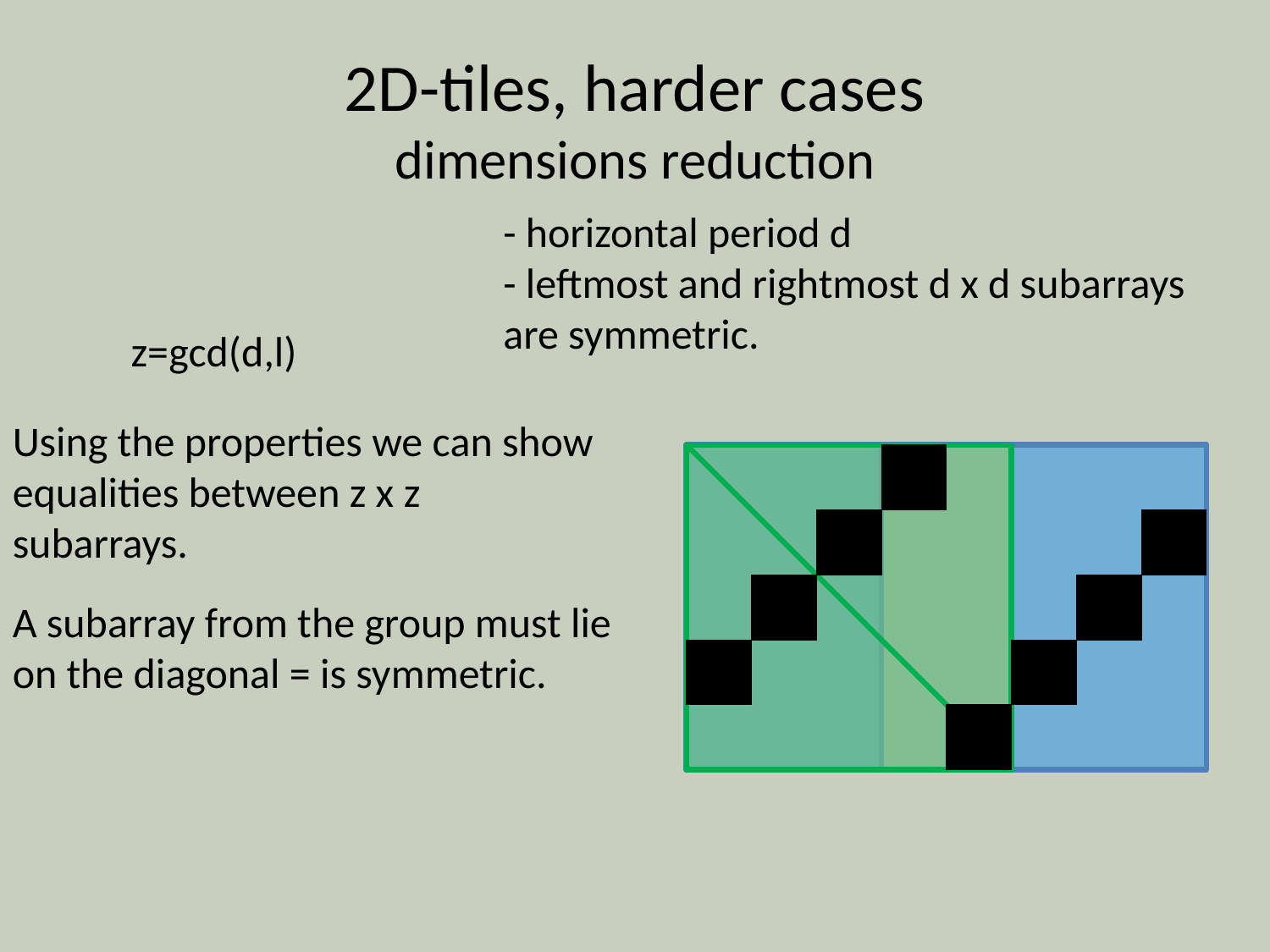

# 2D-tiles, harder cases dimensions reduction
- horizontal period d
- leftmost and rightmost d x d subarrays are symmetric.
z=gcd(d,l)
Using the properties we can show equalities between z x z
subarrays.

A subarray from the group must lie
on the diagonal = is symmetric.